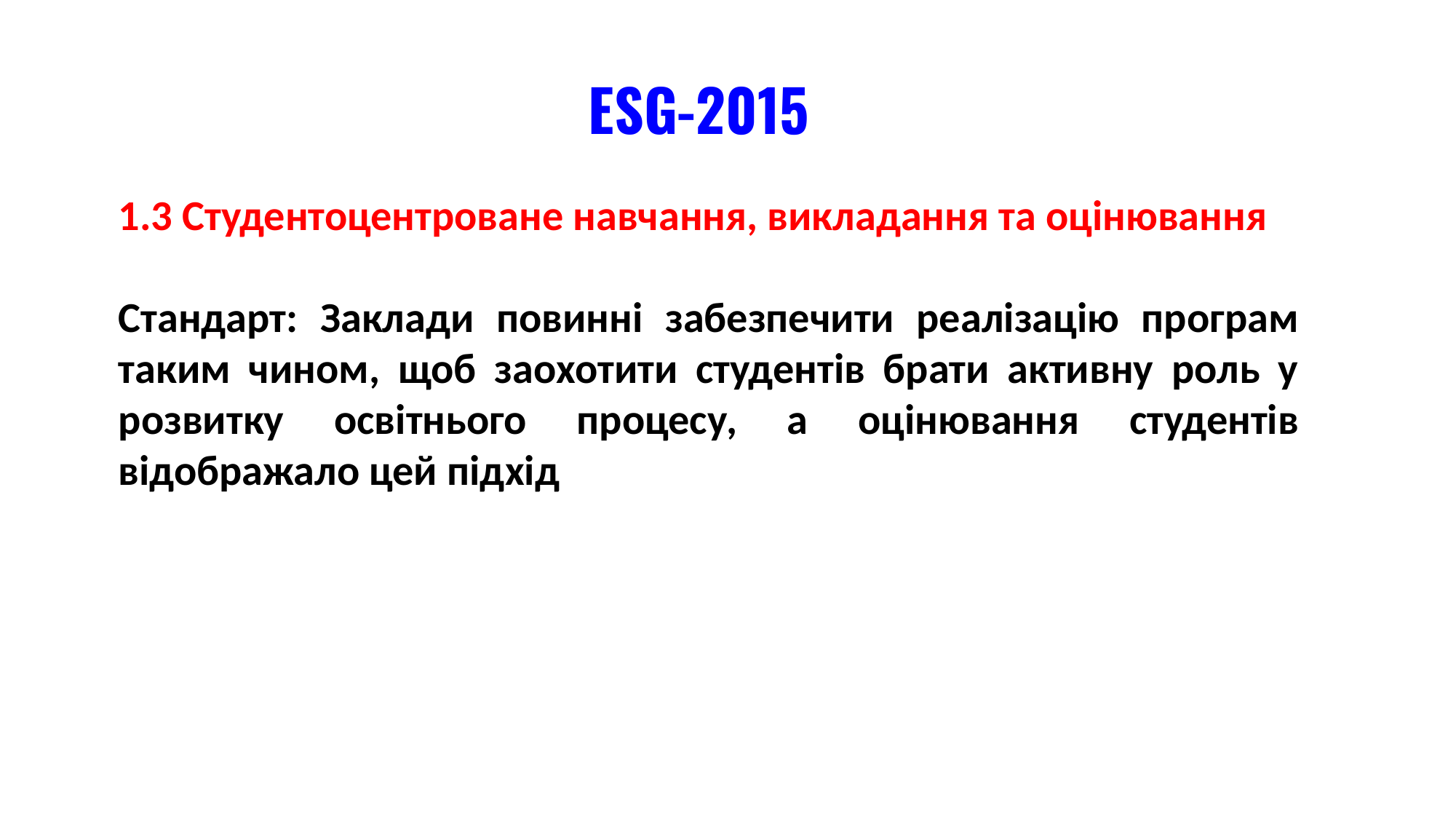

# ESG-2015
1.3 Студентоцентроване навчання, викладання та оцінювання

Стандарт: Заклади повинні забезпечити реалізацію програм таким чином, щоб заохотити студентів брати активну роль у розвитку освітнього процесу, а оцінювання студентів відображало цей підхід